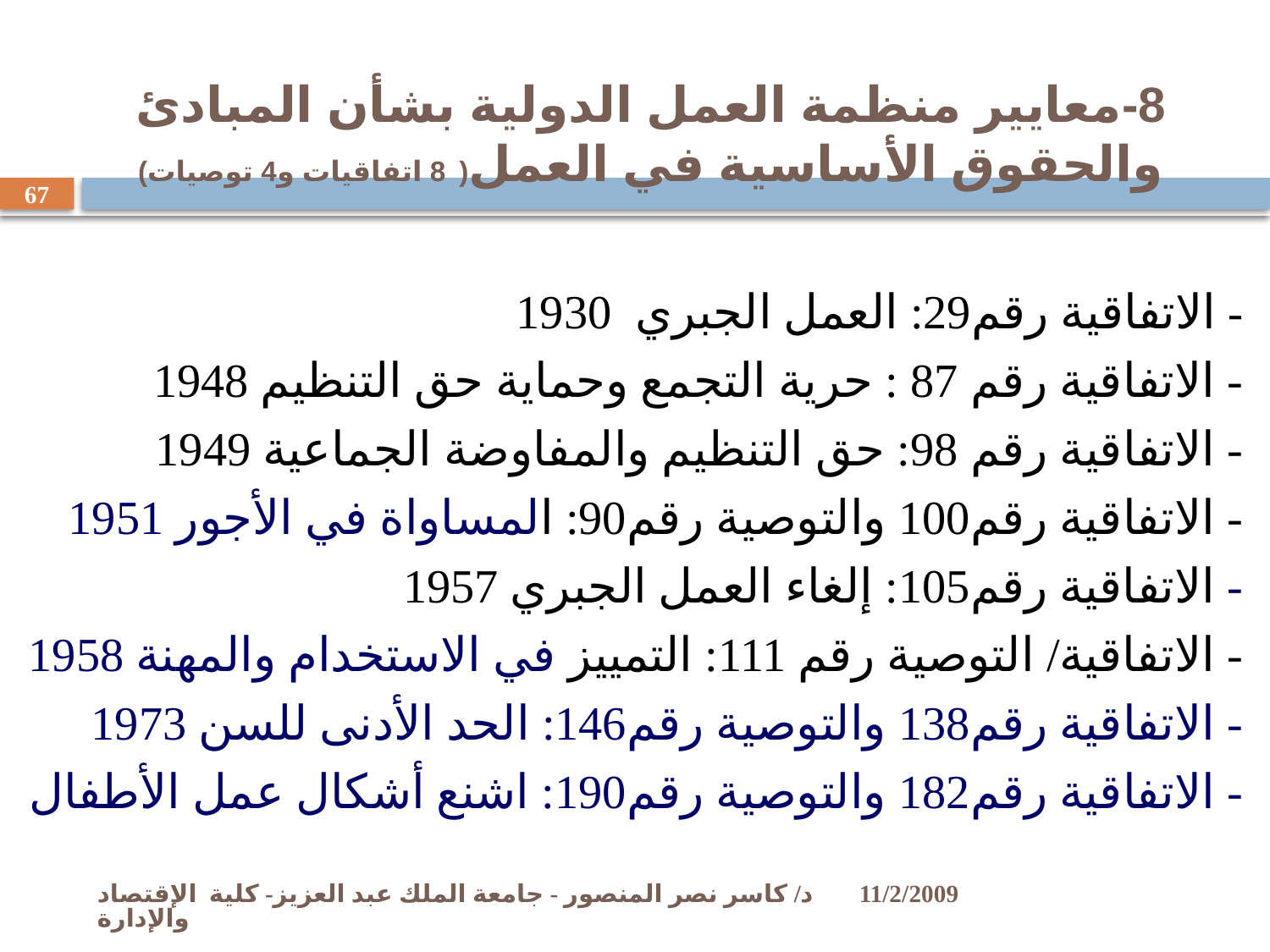

# 8-معايير منظمة العمل الدولية بشأن المبادئ والحقوق الأساسية في العمل( 8 اتفاقيات و4 توصيات)
67
- الاتفاقية رقم29: العمل الجبري  1930
- الاتفاقية رقم 87 : حرية التجمع وحماية حق التنظيم 1948
- الاتفاقية رقم 98: حق التنظيم والمفاوضة الجماعية 1949
- الاتفاقية رقم100 والتوصية رقم90: المساواة في الأجور 1951
- الاتفاقية رقم105: إلغاء العمل الجبري 1957
- الاتفاقية/ التوصية رقم 111: التمييز في الاستخدام والمهنة 1958
- الاتفاقية رقم138 والتوصية رقم146: الحد الأدنى للسن 1973
- الاتفاقية رقم182 والتوصية رقم190: اشنع أشكال عمل الأطفال
د/ كاسر نصر المنصور - جامعة الملك عبد العزيز- كلية الإقتصاد والإدارة
11/2/2009